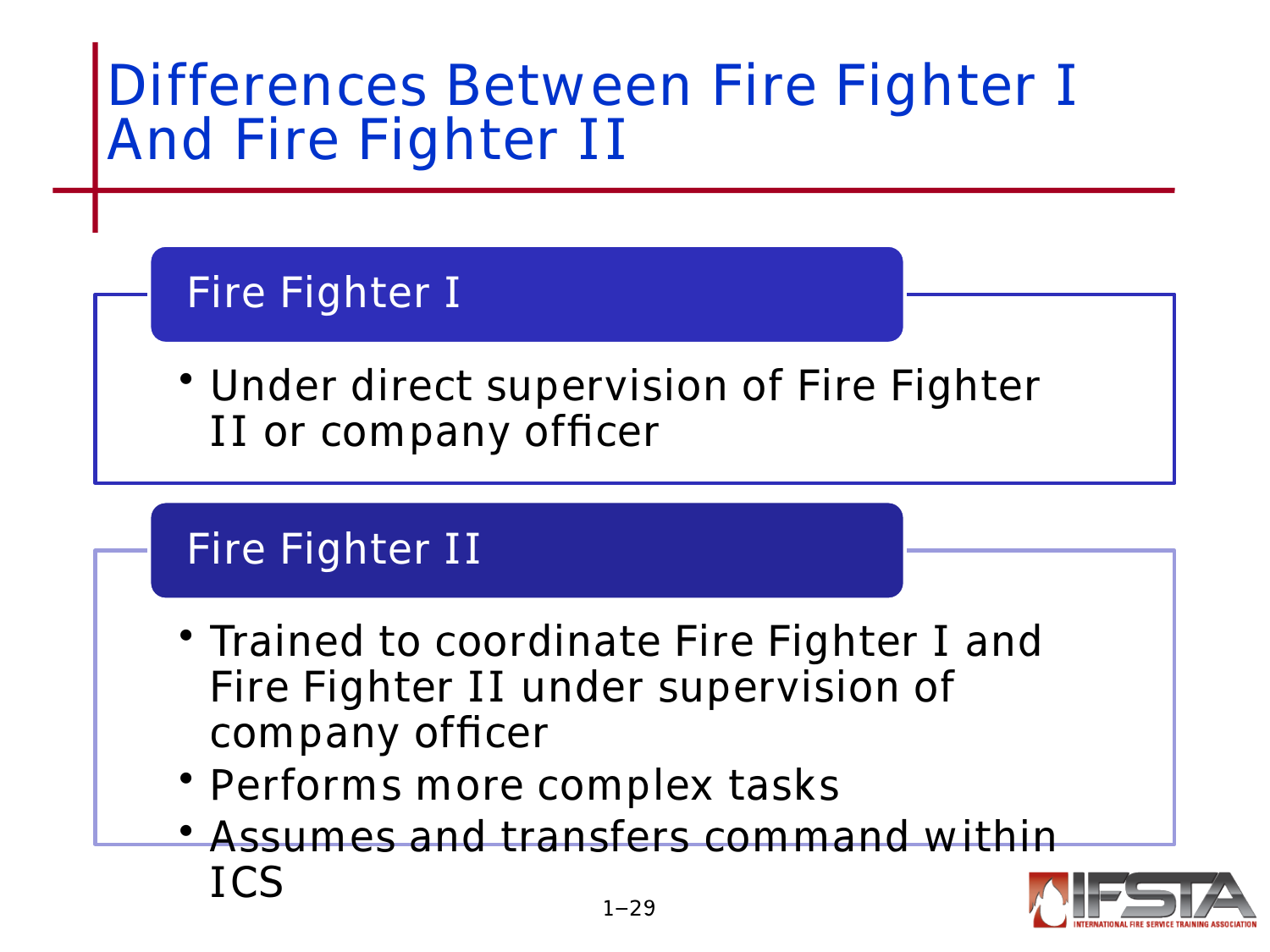

# Differences Between Fire Fighter I And Fire Fighter II
Under direct supervision of Fire Fighter II or company officer
Fire Fighter I
Trained to coordinate Fire Fighter I and Fire Fighter II under supervision of company officer
Performs more complex tasks
Assumes and transfers command within ICS
Fire Fighter II
1–29